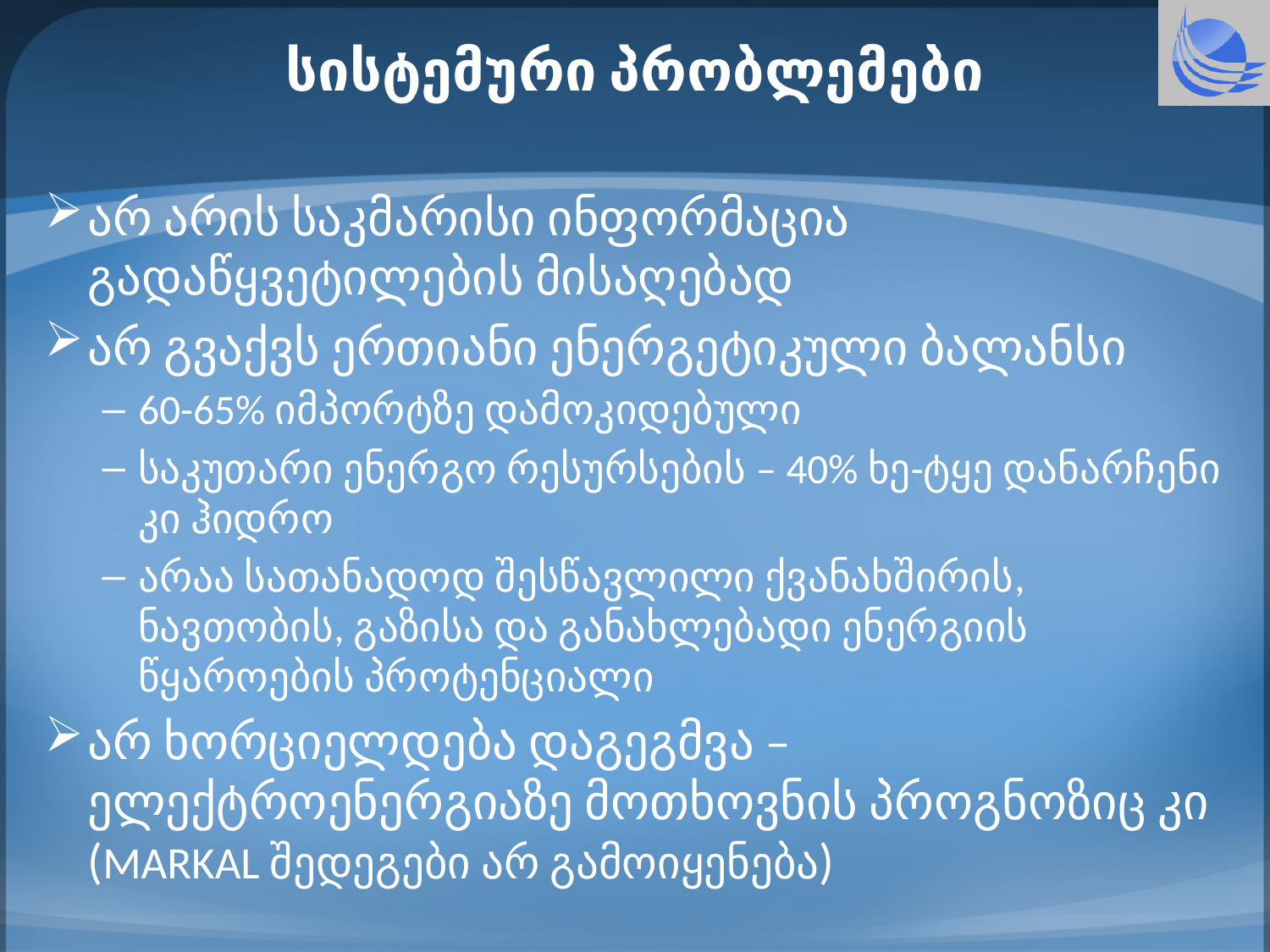

# სისტემური პრობლემები
არ არის საკმარისი ინფორმაცია გადაწყვეტილების მისაღებად
არ გვაქვს ერთიანი ენერგეტიკული ბალანსი
60-65% იმპორტზე დამოკიდებული
საკუთარი ენერგო რესურსების – 40% ხე-ტყე დანარჩენი კი ჰიდრო
არაა სათანადოდ შესწავლილი ქვანახშირის, ნავთობის, გაზისა და განახლებადი ენერგიის წყაროების პროტენციალი
არ ხორციელდება დაგეგმვა – ელექტროენერგიაზე მოთხოვნის პროგნოზიც კი (MARKAL შედეგები არ გამოიყენება)